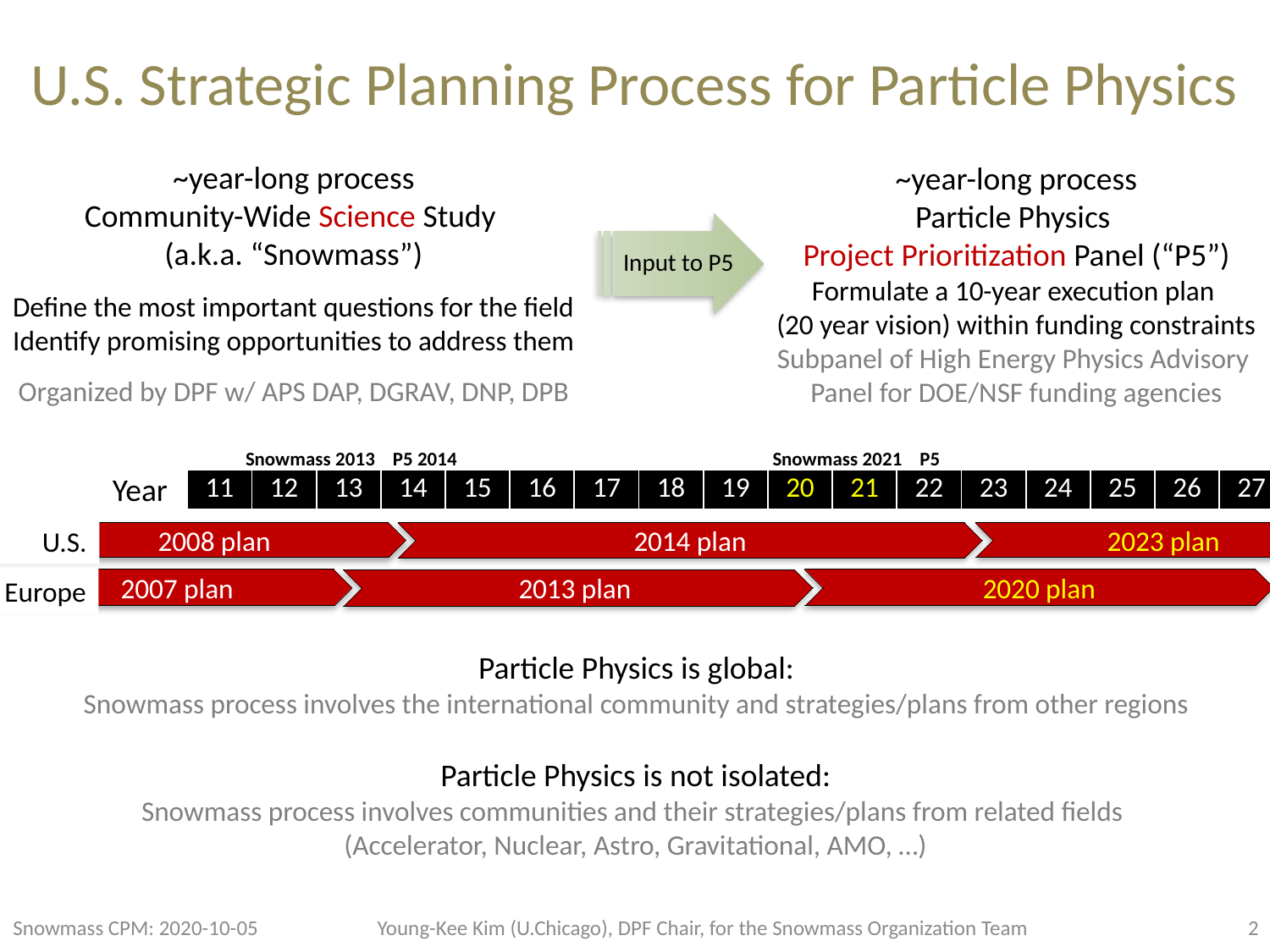

# U.S. Strategic Planning Process for Particle Physics
~year-long process
Community-Wide Science Study
(a.k.a. “Snowmass”)

Define the most important questions for the field Identify promising opportunities to address them

Organized by DPF w/ APS DAP, DGRAV, DNP, DPB
~year-long process
Particle Physics
Project Prioritization Panel (“P5”)
Formulate a 10-year execution plan
(20 year vision) within funding constraints
Subpanel of High Energy Physics Advisory
Panel for DOE/NSF funding agencies

Input to P5
Snowmass 2013    P5 2014
Snowmass 2021    P5
Year
| 11 | 12 | 13 | 14 | 15 | 16 | 17 | 18 | 19 | 20 | 21 | 22 | 23 | 24 | 25 | 26 | 27 |
| --- | --- | --- | --- | --- | --- | --- | --- | --- | --- | --- | --- | --- | --- | --- | --- | --- |
U.S.
                2023 plan
                     2008 plan
2014 plan
Europe
               2007 plan
2020 plan
2013 plan
Particle Physics is global:
Snowmass process involves the international community and strategies/plans from other regions
Particle Physics is not isolated:
Snowmass process involves communities and their strategies/plans from related fields
(Accelerator, Nuclear, Astro, Gravitational, AMO, …)
Snowmass CPM: 2020-10-05
Young-Kee Kim (U.Chicago), DPF Chair, for the Snowmass Organization Team
2